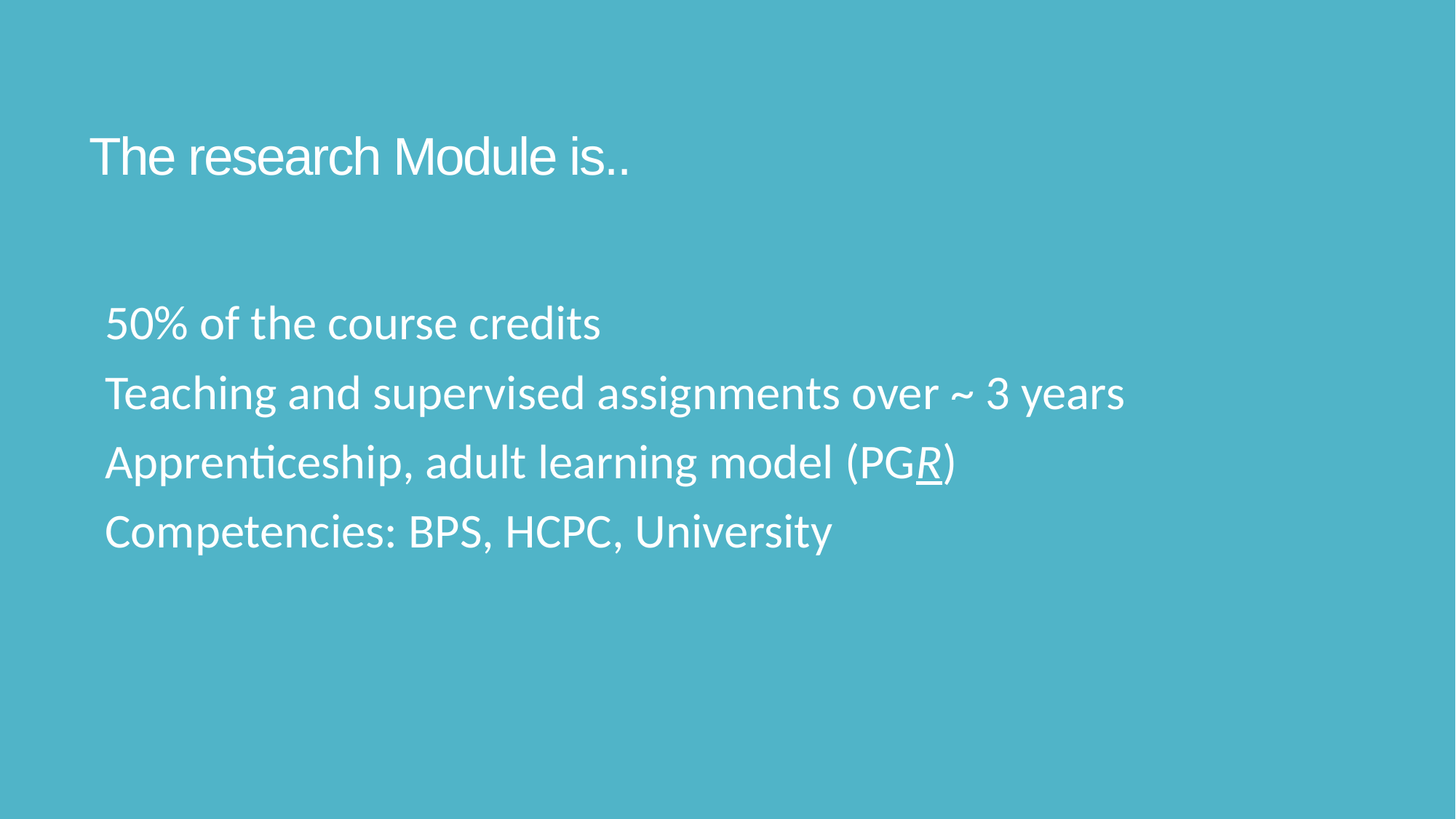

# The research Module is..
50% of the course credits
Teaching and supervised assignments over ~ 3 years
Apprenticeship, adult learning model (PGR)
Competencies: BPS, HCPC, University